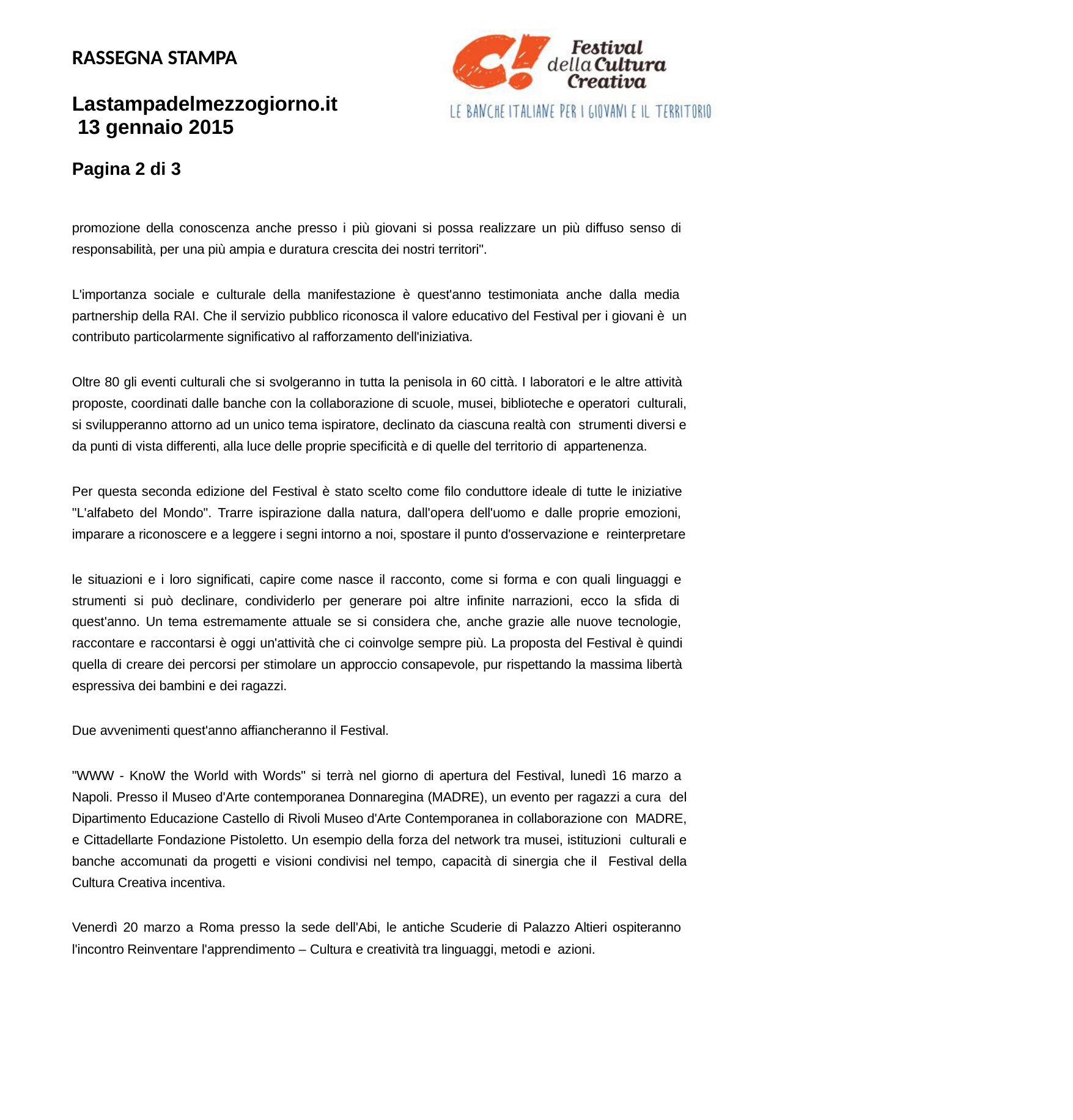

RASSEGNA STAMPA

Lastampadelmezzogiorno.it  13 gennaio 2015
Pagina 2 di 3

promozione della conoscenza anche presso i più giovani si possa realizzare un più diffuso senso di  responsabilità, per una più ampia e duratura crescita dei nostri territori".

L'importanza sociale e culturale della manifestazione è quest'anno testimoniata anche dalla media  partnership della RAI. Che il servizio pubblico riconosca il valore educativo del Festival per i giovani è  un contributo particolarmente significativo al rafforzamento dell'iniziativa.

Oltre 80 gli eventi culturali che si svolgeranno in tutta la penisola in 60 città. I laboratori e le altre attività  proposte, coordinati dalle banche con la collaborazione di scuole, musei, biblioteche e operatori  culturali, si svilupperanno attorno ad un unico tema ispiratore, declinato da ciascuna realtà con  strumenti diversi e da punti di vista differenti, alla luce delle proprie specificità e di quelle del territorio di  appartenenza.

Per questa seconda edizione del Festival è stato scelto come filo conduttore ideale di tutte le iniziative  "L'alfabeto del Mondo". Trarre ispirazione dalla natura, dall'opera dell'uomo e dalle proprie emozioni,  imparare a riconoscere e a leggere i segni intorno a noi, spostare il punto d'osservazione e  reinterpretare

le situazioni e i loro significati, capire come nasce il racconto, come si forma e con quali linguaggi e  strumenti si può declinare, condividerlo per generare poi altre infinite narrazioni, ecco la sfida di  quest'anno. Un tema estremamente attuale se si considera che, anche grazie alle nuove tecnologie,  raccontare e raccontarsi è oggi un'attività che ci coinvolge sempre più. La proposta del Festival è quindi  quella di creare dei percorsi per stimolare un approccio consapevole, pur rispettando la massima libertà  espressiva dei bambini e dei ragazzi.

Due avvenimenti quest'anno affiancheranno il Festival.

"WWW - KnoW the World with Words" si terrà nel giorno di apertura del Festival, lunedì 16 marzo a  Napoli. Presso il Museo d'Arte contemporanea Donnaregina (MADRE), un evento per ragazzi a cura  del Dipartimento Educazione Castello di Rivoli Museo d'Arte Contemporanea in collaborazione con  MADRE, e Cittadellarte Fondazione Pistoletto. Un esempio della forza del network tra musei, istituzioni  culturali e banche accomunati da progetti e visioni condivisi nel tempo, capacità di sinergia che il  Festival della Cultura Creativa incentiva.

Venerdì 20 marzo a Roma presso la sede dell'Abi, le antiche Scuderie di Palazzo Altieri ospiteranno  l'incontro Reinventare l'apprendimento – Cultura e creatività tra linguaggi, metodi e azioni.